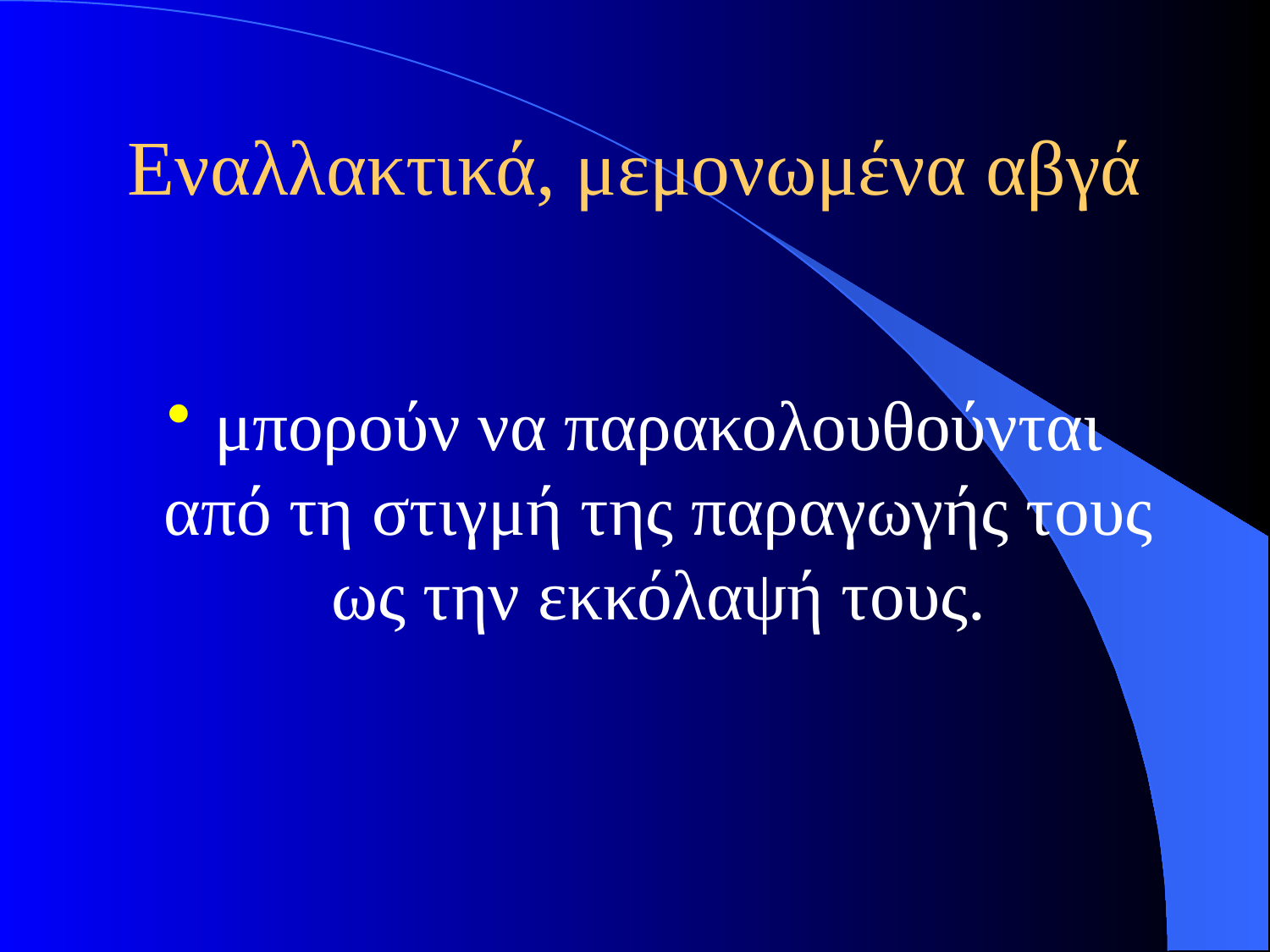

# Εναλλακτικά, μεμονωμένα αβγά

μπορούν να παρακολουθούνται από τη στιγμή της παραγωγής τους ως την εκκόλαψή τους.